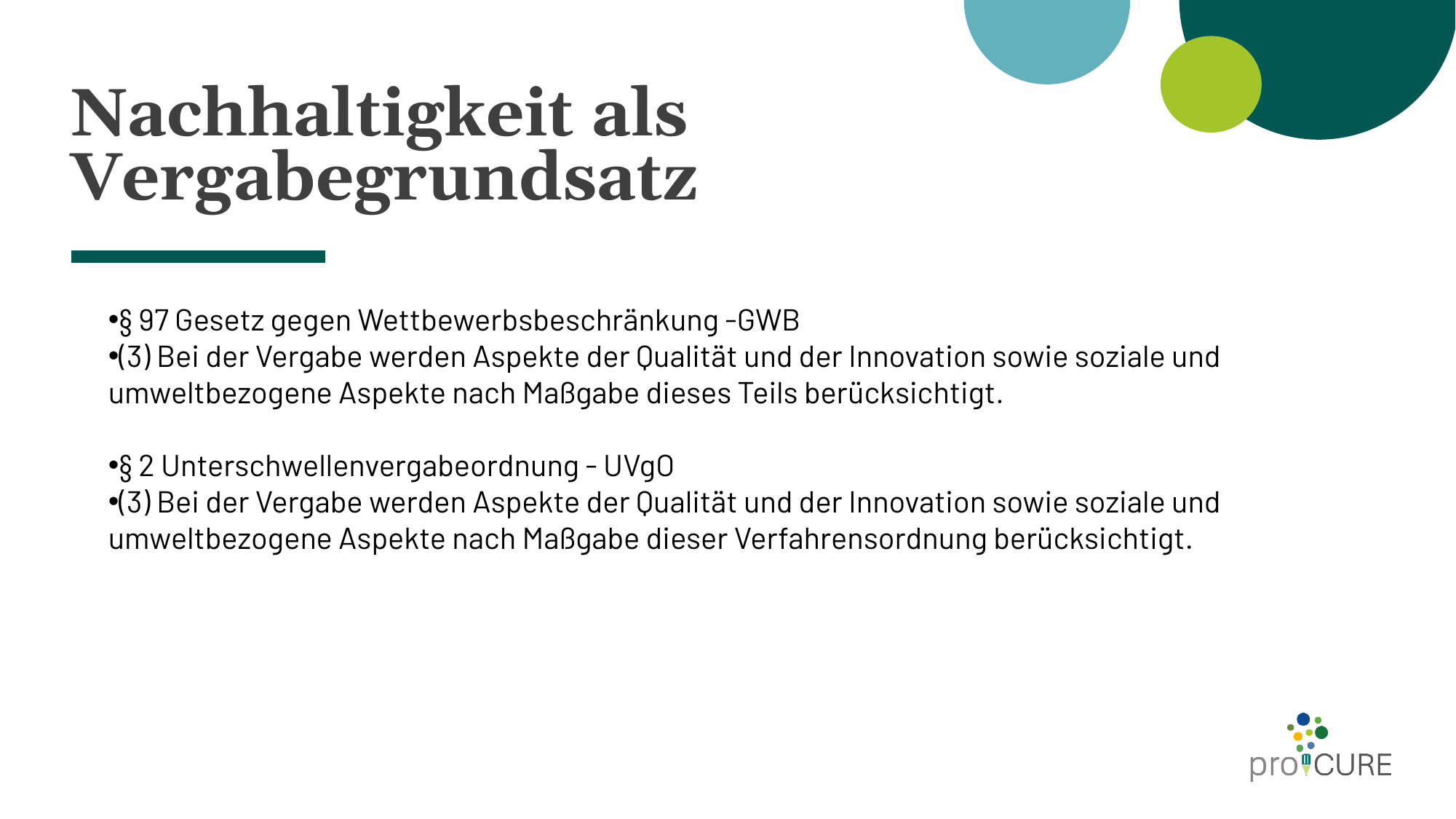

# Nachhaltigkeit als Vergabegrundsatz

§ 97 Gesetz gegen Wettbewerbsbeschränkung -GWB
(3) Bei der Vergabe werden Aspekte der Qualität und der Innovation sowie soziale und umweltbezogene Aspekte nach Maßgabe dieses Teils berücksichtigt.

§ 2 Unterschwellenvergabeordnung - UVgO
(3) Bei der Vergabe werden Aspekte der Qualität und der Innovation sowie soziale und umweltbezogene Aspekte nach Maßgabe dieser Verfahrensordnung berücksichtigt.